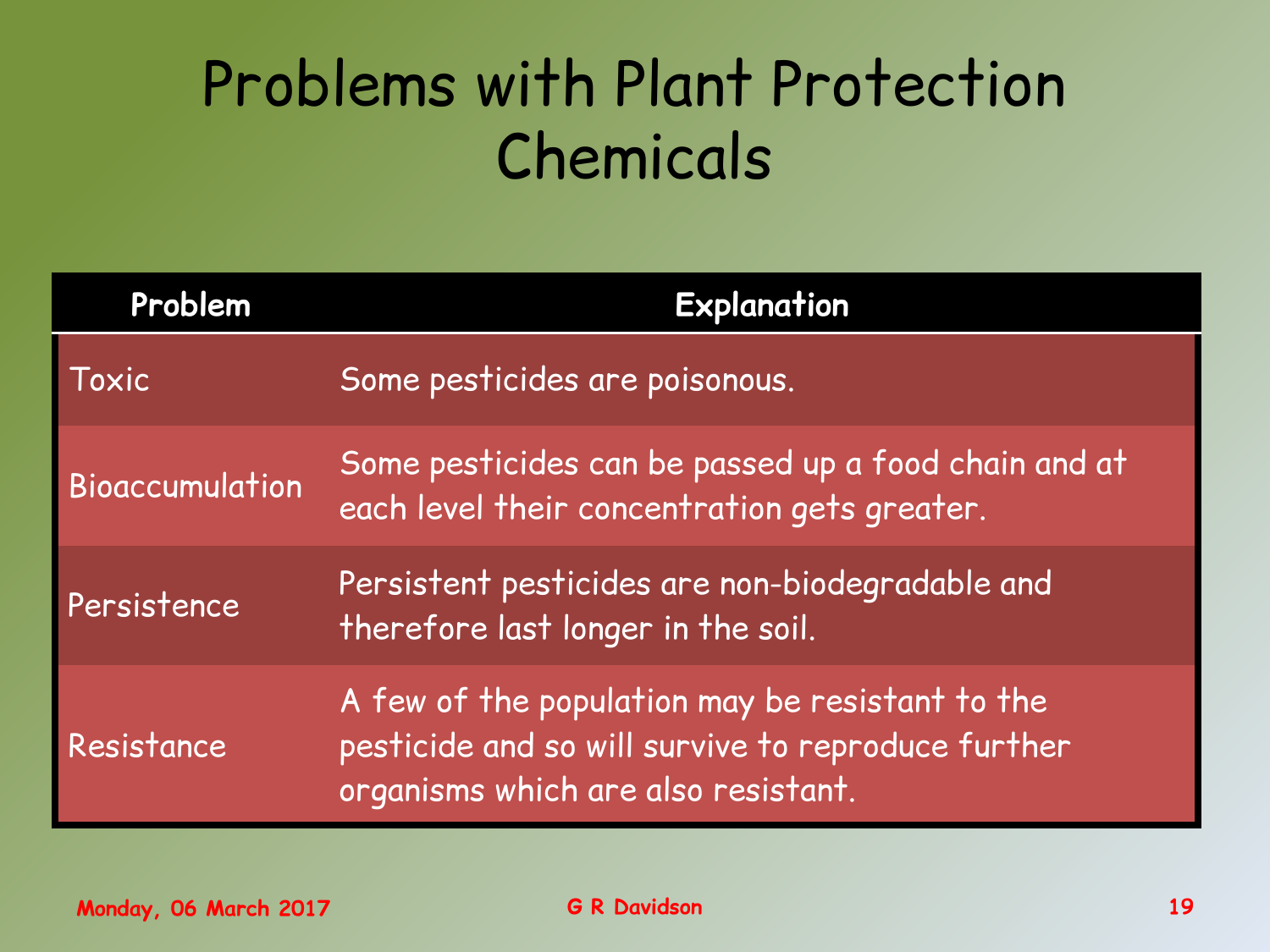

# Problems with Plant Protection Chemicals
| Problem | Explanation |
| --- | --- |
| Toxic | Some pesticides are poisonous. |
| Bioaccumulation | Some pesticides can be passed up a food chain and at each level their concentration gets greater. |
| Persistence | Persistent pesticides are non-biodegradable and therefore last longer in the soil. |
| Resistance | A few of the population may be resistant to the pesticide and so will survive to reproduce further organisms which are also resistant. |
Monday, 06 March 2017
G R Davidson
19